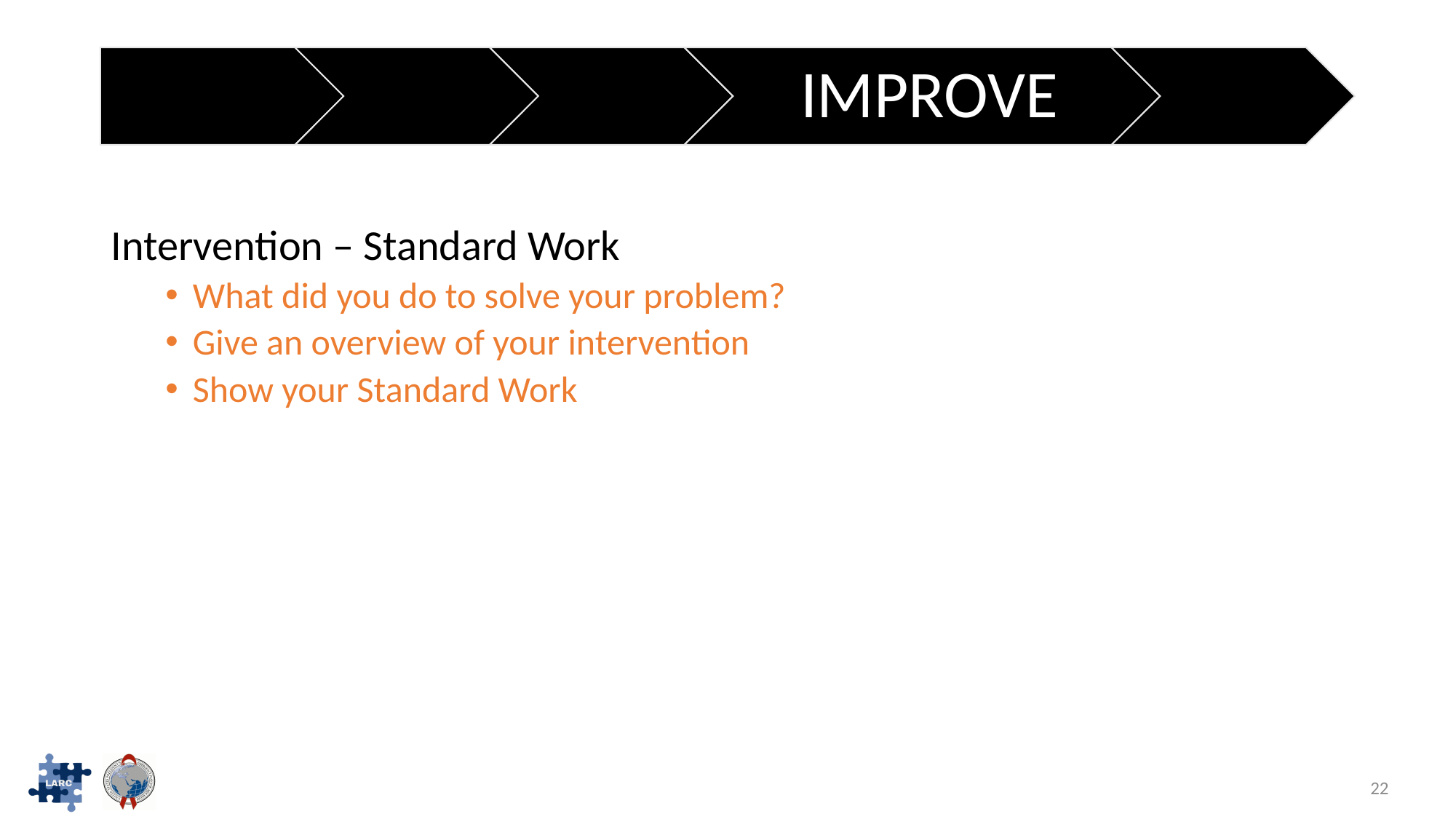

IMPROVE

Intervention – Standard Work
What did you do to solve your problem?
Give an overview of your intervention
Show your Standard Work

22